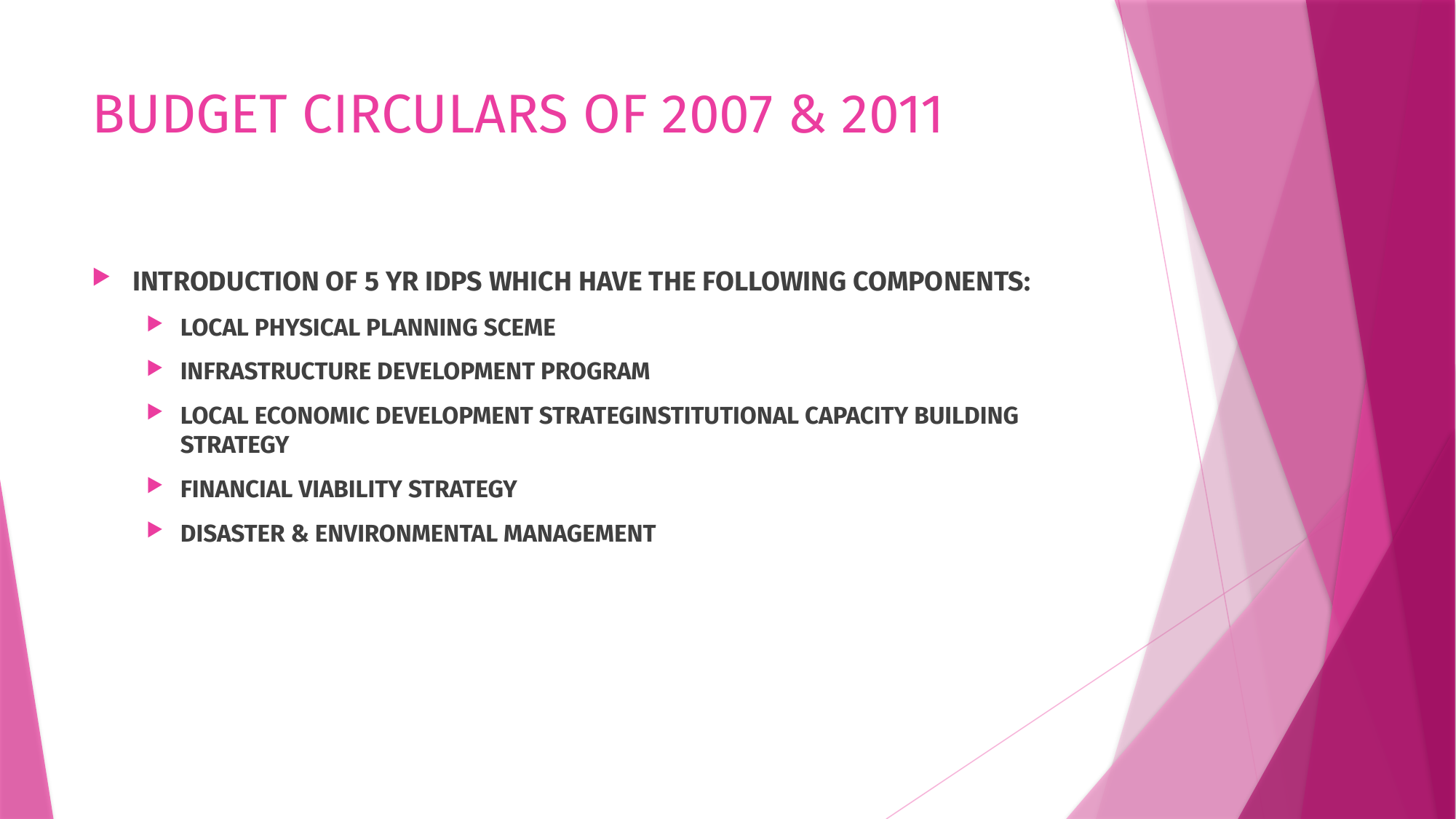

# BUDGET CIRCULARS OF 2007 & 2011
INTRODUCTION OF 5 YR IDPS WHICH HAVE THE FOLLOWING COMPONENTS:
LOCAL PHYSICAL PLANNING SCEME
INFRASTRUCTURE DEVELOPMENT PROGRAM
LOCAL ECONOMIC DEVELOPMENT STRATEGINSTITUTIONAL CAPACITY BUILDING STRATEGY
FINANCIAL VIABILITY STRATEGY
DISASTER & ENVIRONMENTAL MANAGEMENT